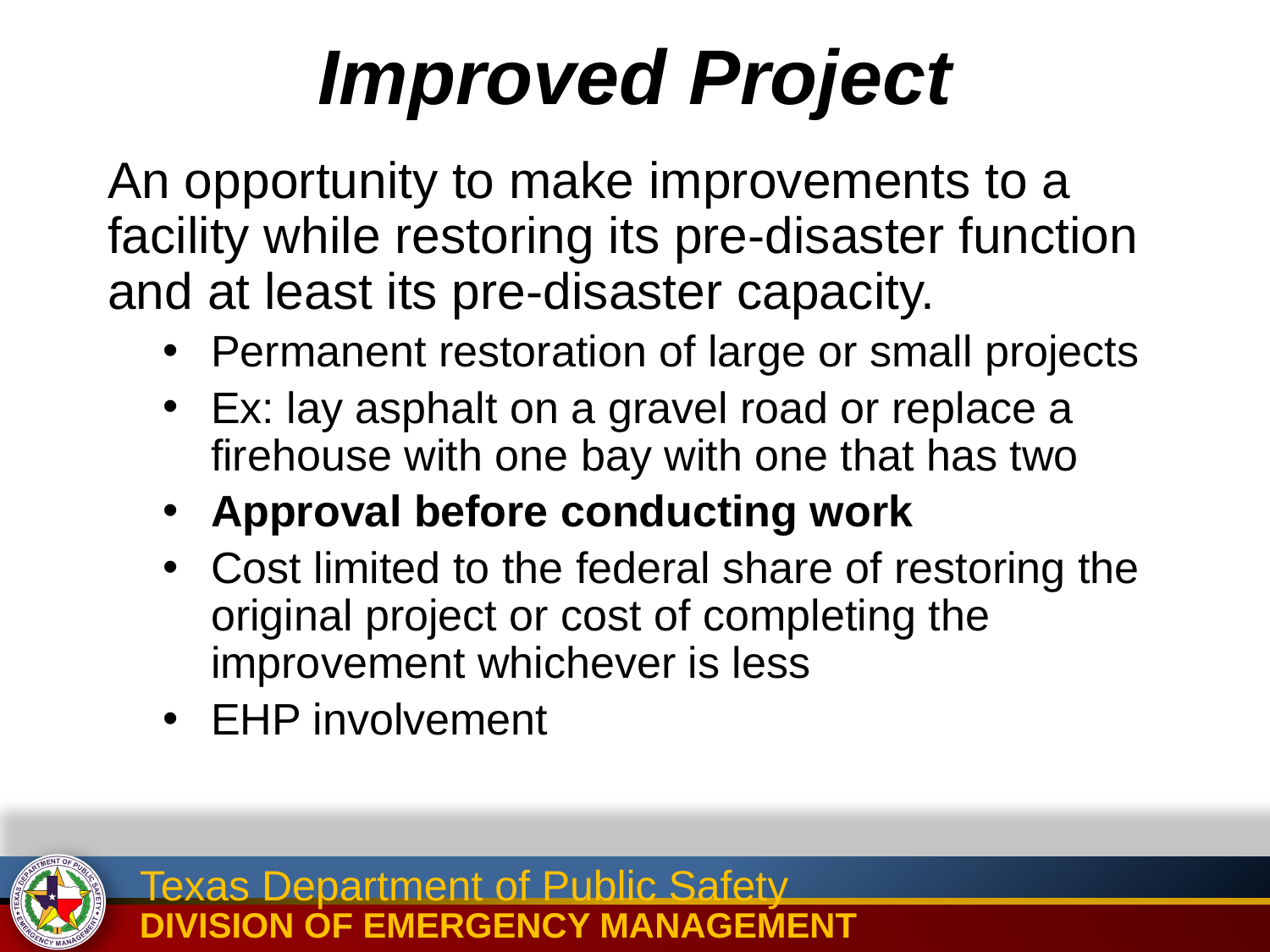

Improved Project
An opportunity to make improvements to a facility while restoring its pre-disaster function and at least its pre-disaster capacity.
Permanent restoration of large or small projects
Ex: lay asphalt on a gravel road or replace a firehouse with one bay with one that has two
Approval before conducting work
Cost limited to the federal share of restoring the original project or cost of completing the improvement whichever is less
EHP involvement